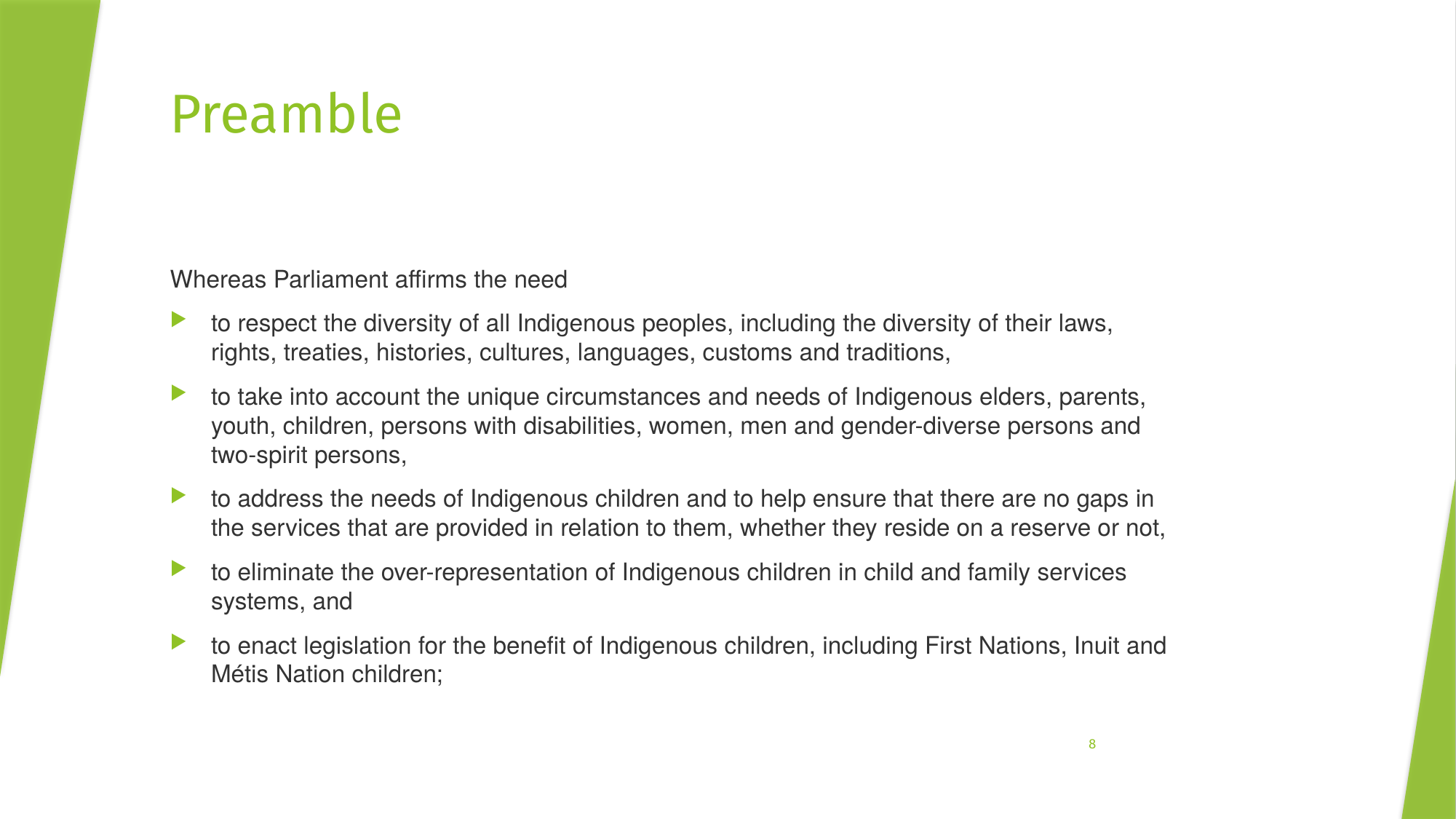

# Preamble
Whereas Parliament affirms the need
to respect the diversity of all Indigenous peoples, including the diversity of their laws, rights, treaties, histories, cultures, languages, customs and traditions,
to take into account the unique circumstances and needs of Indigenous elders, parents, youth, children, persons with disabilities, women, men and gender-diverse persons and two-spirit persons,
to address the needs of Indigenous children and to help ensure that there are no gaps in the services that are provided in relation to them, whether they reside on a reserve or not,
to eliminate the over-representation of Indigenous children in child and family services systems, and
to enact legislation for the benefit of Indigenous children, including First Nations, Inuit and Métis Nation children;

8